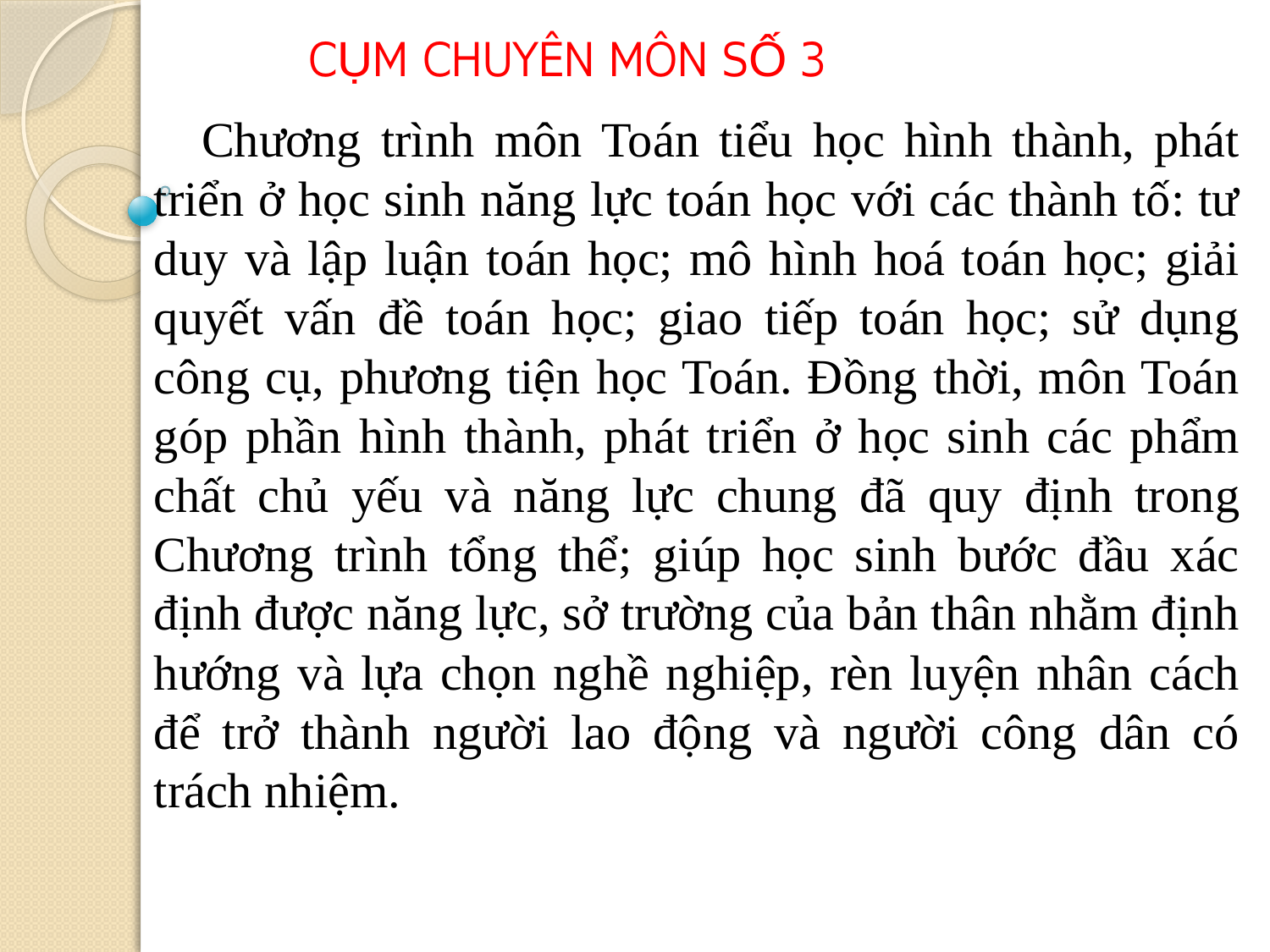

CỤM CHUYÊN MÔN SỐ 3
Chương trình môn Toán tiểu học hình thành, phát triển ở học sinh năng lực toán học với các thành tố: tư duy và lập luận toán học; mô hình hoá toán học; giải quyết vấn đề toán học; giao tiếp toán học; sử dụng công cụ, phương tiện học Toán. Đồng thời, môn Toán góp phần hình thành, phát triển ở học sinh các phẩm chất chủ yếu và năng lực chung đã quy định trong Chương trình tổng thể; giúp học sinh bước đầu xác định được năng lực, sở trường của bản thân nhằm định hướng và lựa chọn nghề nghiệp, rèn luyện nhân cách để trở thành người lao động và người công dân có trách nhiệm.